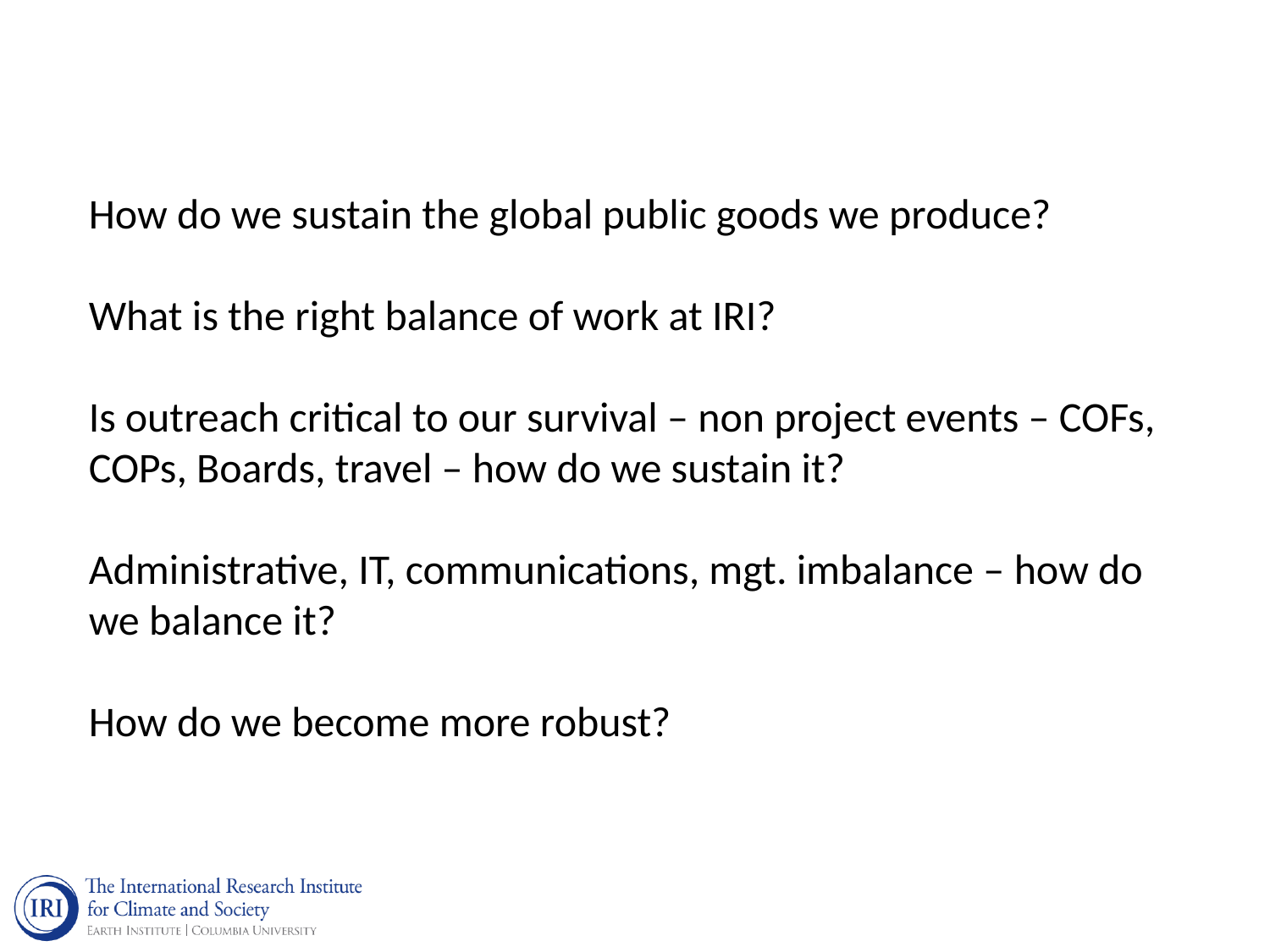

How do we sustain the global public goods we produce?

What is the right balance of work at IRI?

Is outreach critical to our survival – non project events – COFs, COPs, Boards, travel – how do we sustain it?

Administrative, IT, communications, mgt. imbalance – how do we balance it?

How do we become more robust?